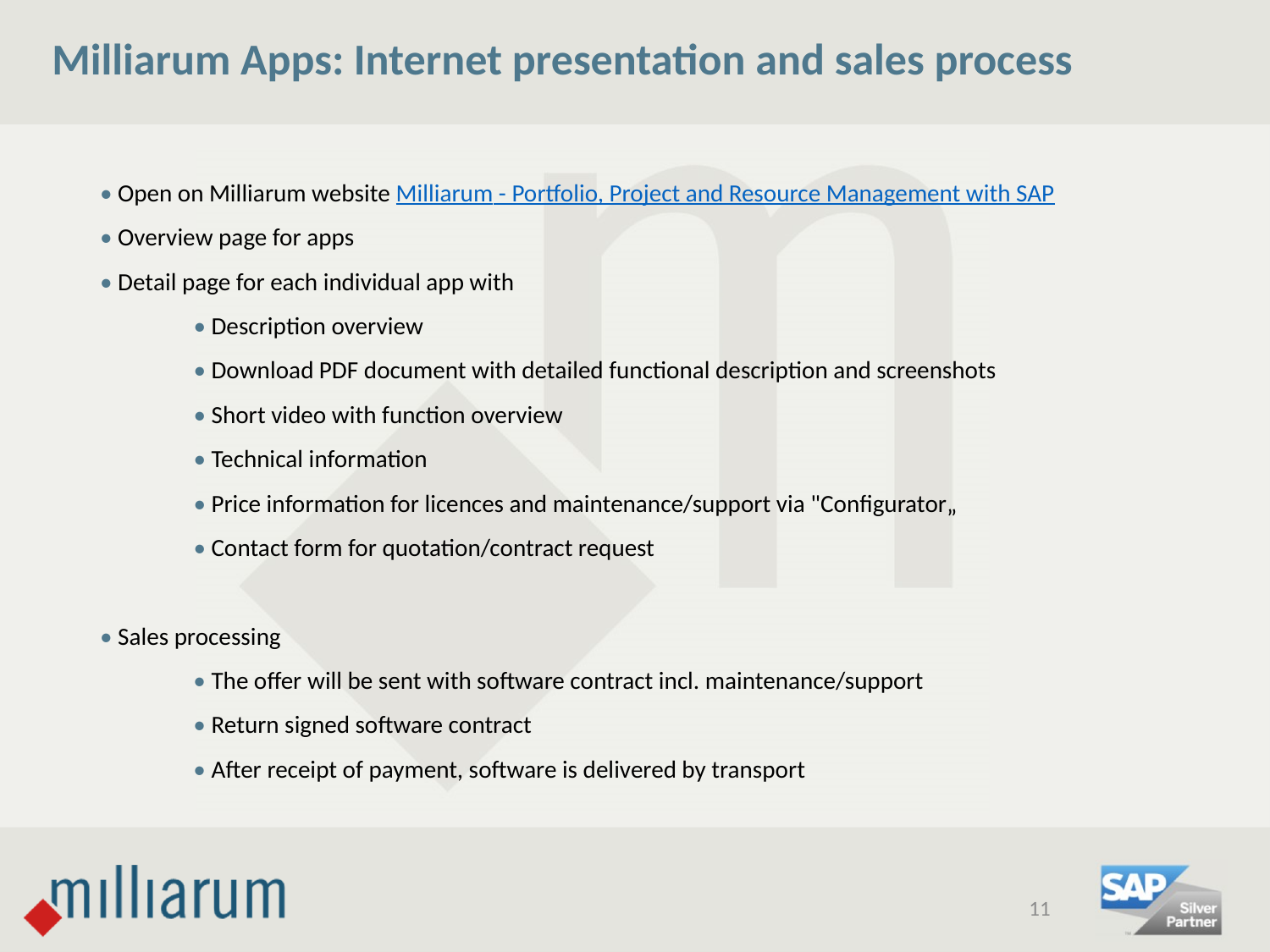

# Milliarum Apps: Internet presentation and sales process
• Open on Milliarum website Milliarum - Portfolio, Project and Resource Management with SAP
• Overview page for apps
• Detail page for each individual app with
                 • Description overview
                 • Download PDF document with detailed functional description and screenshots
                 • Short video with function overview
                 • Technical information
                 • Price information for licences and maintenance/support via "Configurator„
                 • Contact form for quotation/contract request

• Sales processing
                 • The offer will be sent with software contract incl. maintenance/support
                 • Return signed software contract
                 • After receipt of payment, software is delivered by transport
11